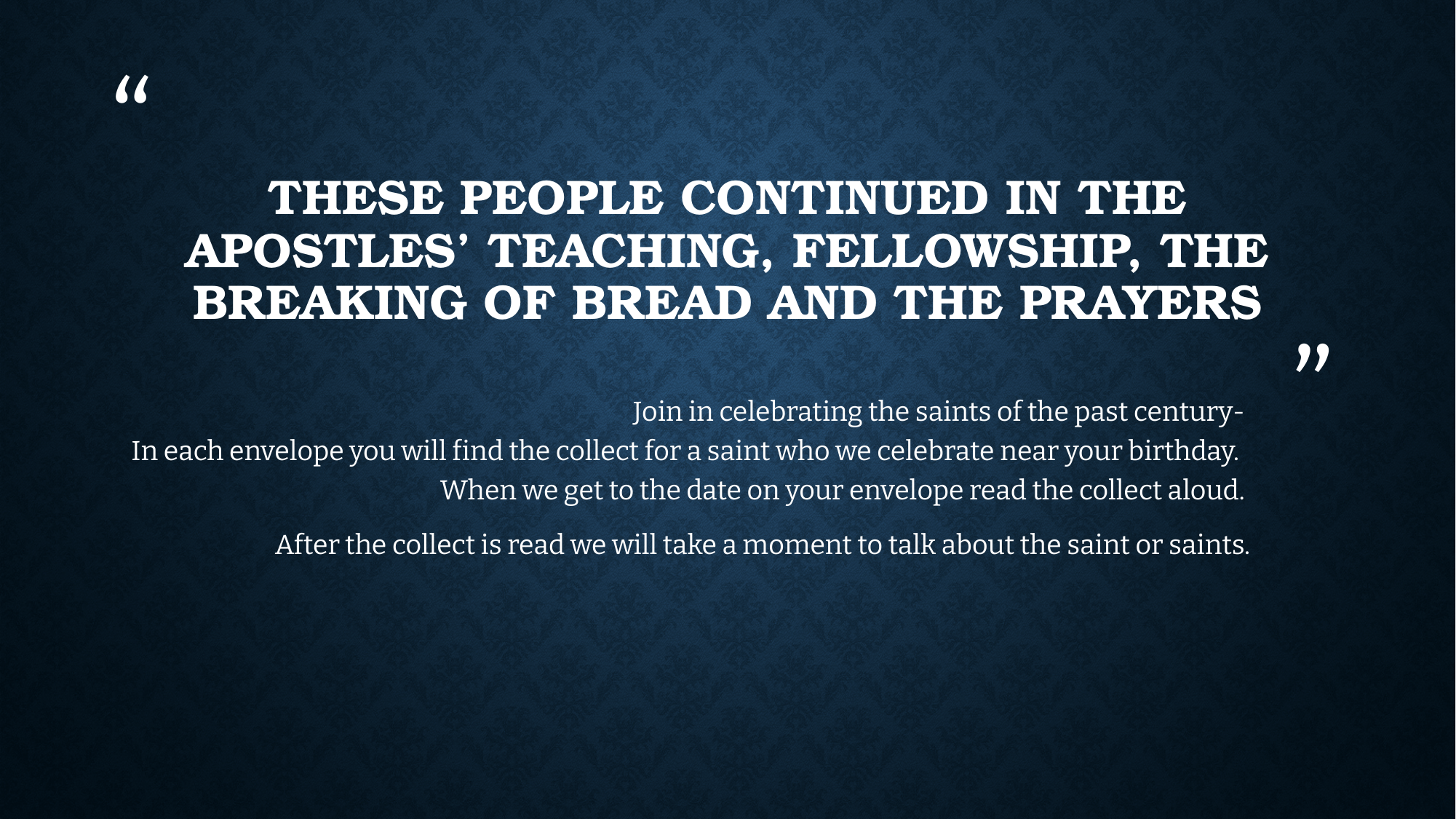

# These people continued in the apostles’ teaching, fellowship, the breaking of bread and the prayers
Join in celebrating the saints of the past century-
In each envelope you will find the collect for a saint who we celebrate near your birthday.
When we get to the date on your envelope read the collect aloud.
After the collect is read we will take a moment to talk about the saint or saints.